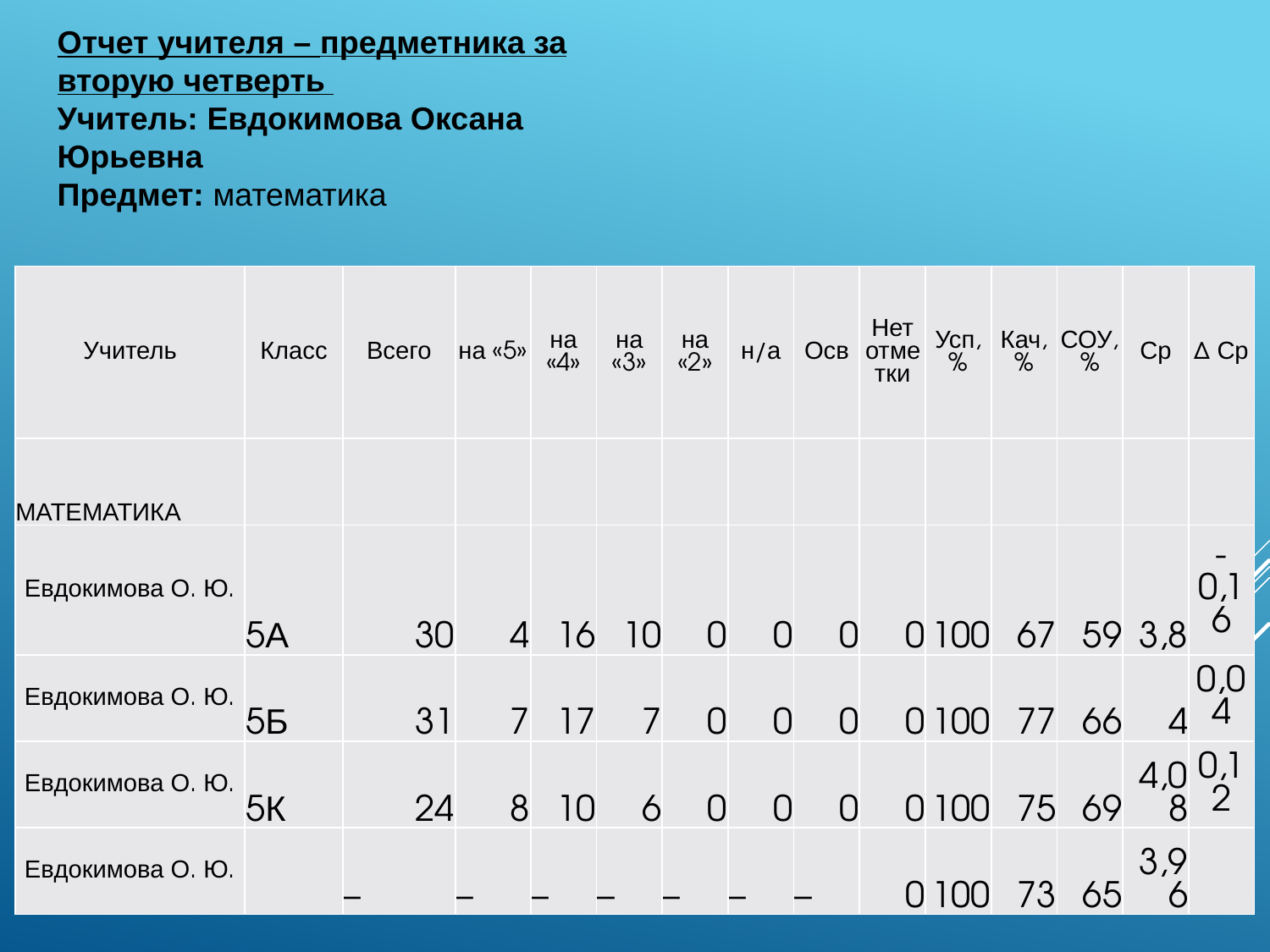

Отчет учителя – предметника за вторую четверть
Учитель: Евдокимова Оксана Юрьевна
Предмет: математика
| Учитель | Класс | Всего | на «5» | на «4» | на «3» | на «2» | н/а | Осв | Нет отметки | Усп, % | Кач, % | СОУ, % | Ср | Δ Ср |
| --- | --- | --- | --- | --- | --- | --- | --- | --- | --- | --- | --- | --- | --- | --- |
| МАТЕМАТИКА |  |  |  |  |  |  |  |  |  |  |  |  |  |  |
| Евдокимова О. Ю. | 5А | 30 | 4 | 16 | 10 | 0 | 0 | 0 | 0 | 100 | 67 | 59 | 3,8 | -0,16 |
| Евдокимова О. Ю. | 5Б | 31 | 7 | 17 | 7 | 0 | 0 | 0 | 0 | 100 | 77 | 66 | 4 | 0,04 |
| Евдокимова О. Ю. | 5К | 24 | 8 | 10 | 6 | 0 | 0 | 0 | 0 | 100 | 75 | 69 | 4,08 | 0,12 |
| Евдокимова О. Ю. |  | – | – | – | – | – | – | – | 0 | 100 | 73 | 65 | 3,96 |  |